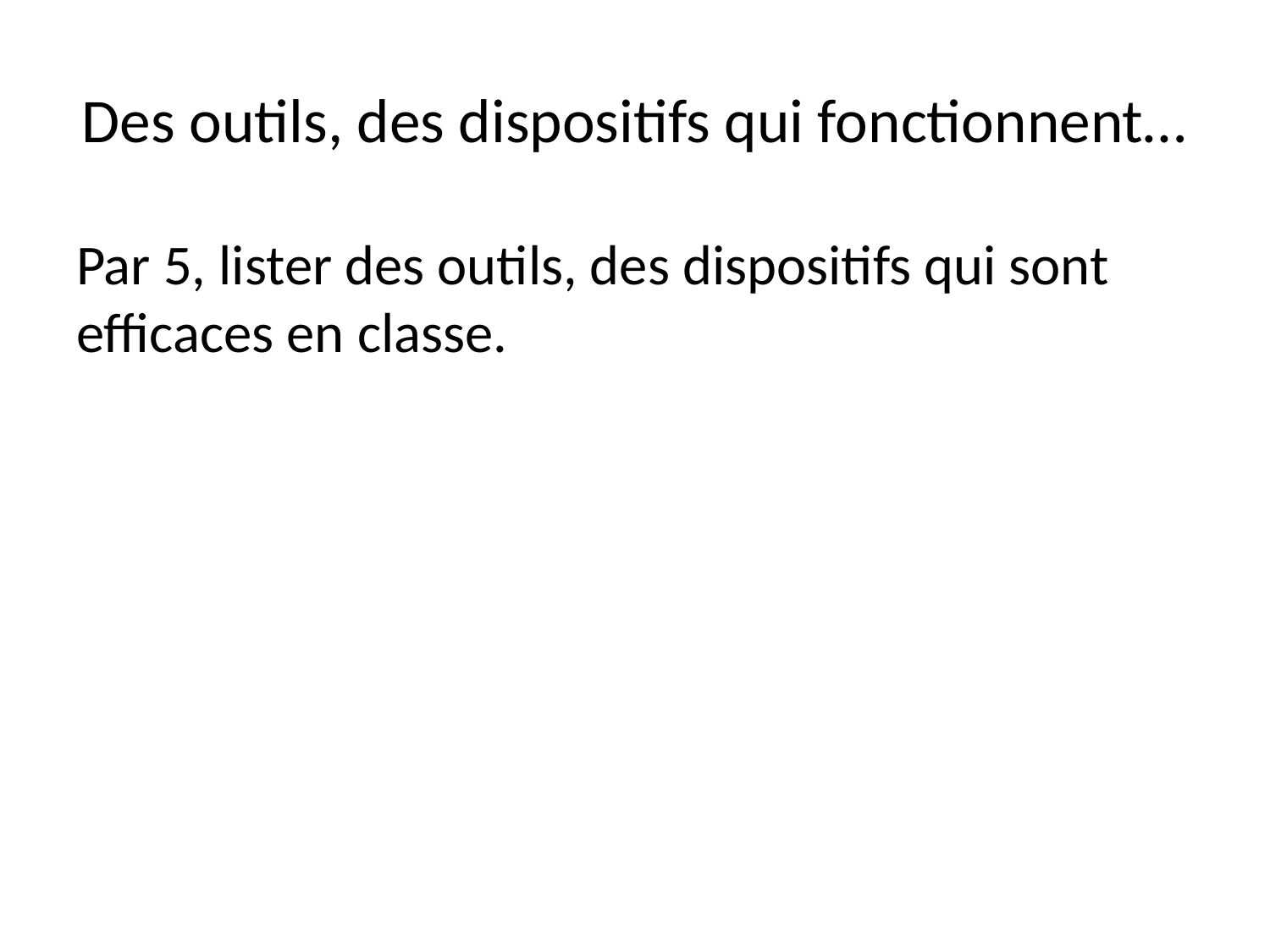

# Des outils, des dispositifs qui fonctionnent…
Par 5, lister des outils, des dispositifs qui sont efficaces en classe.